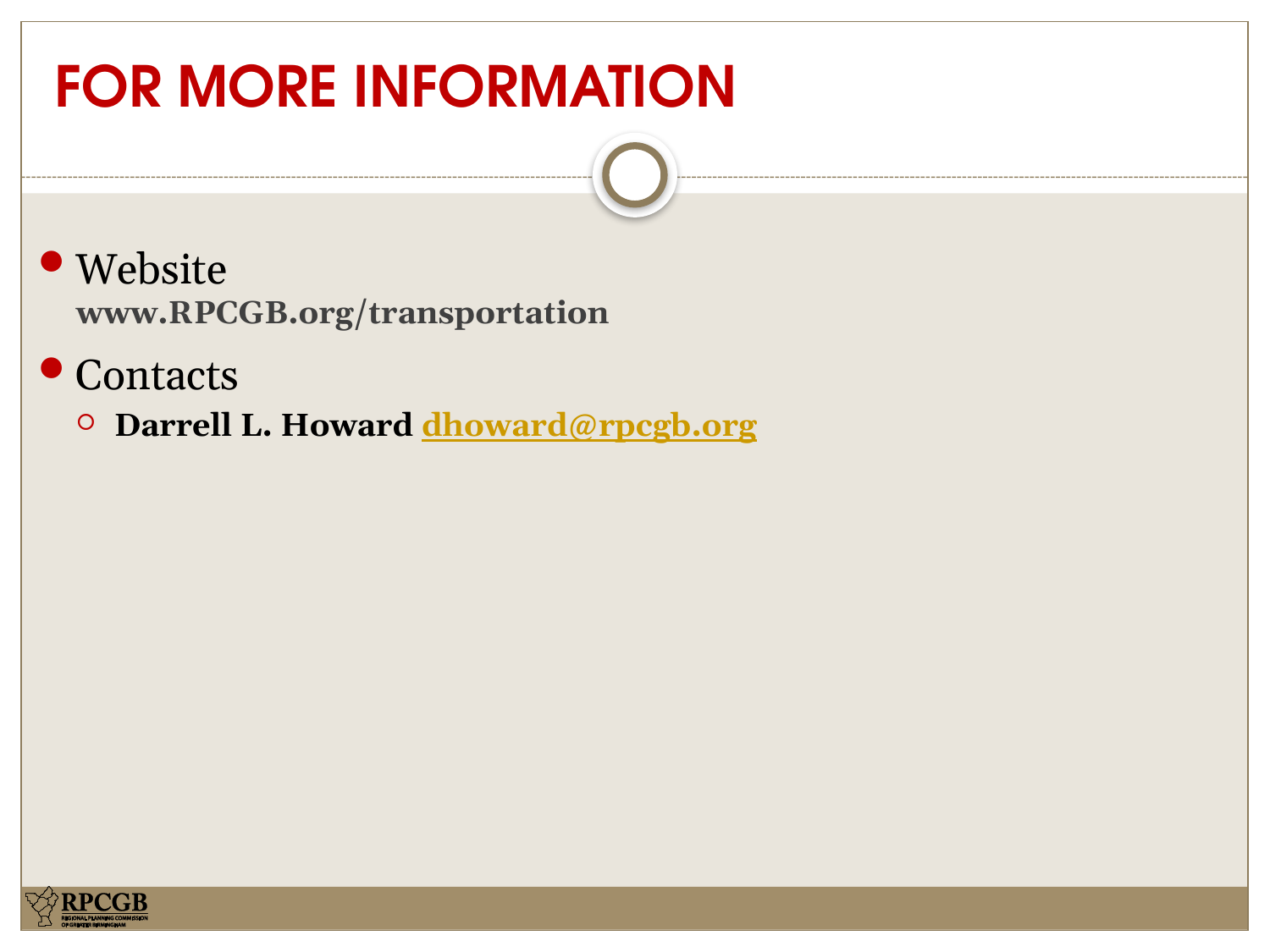

# For More Information
Website
www.RPCGB.org/transportation
Contacts
Darrell L. Howard dhoward@rpcgb.org